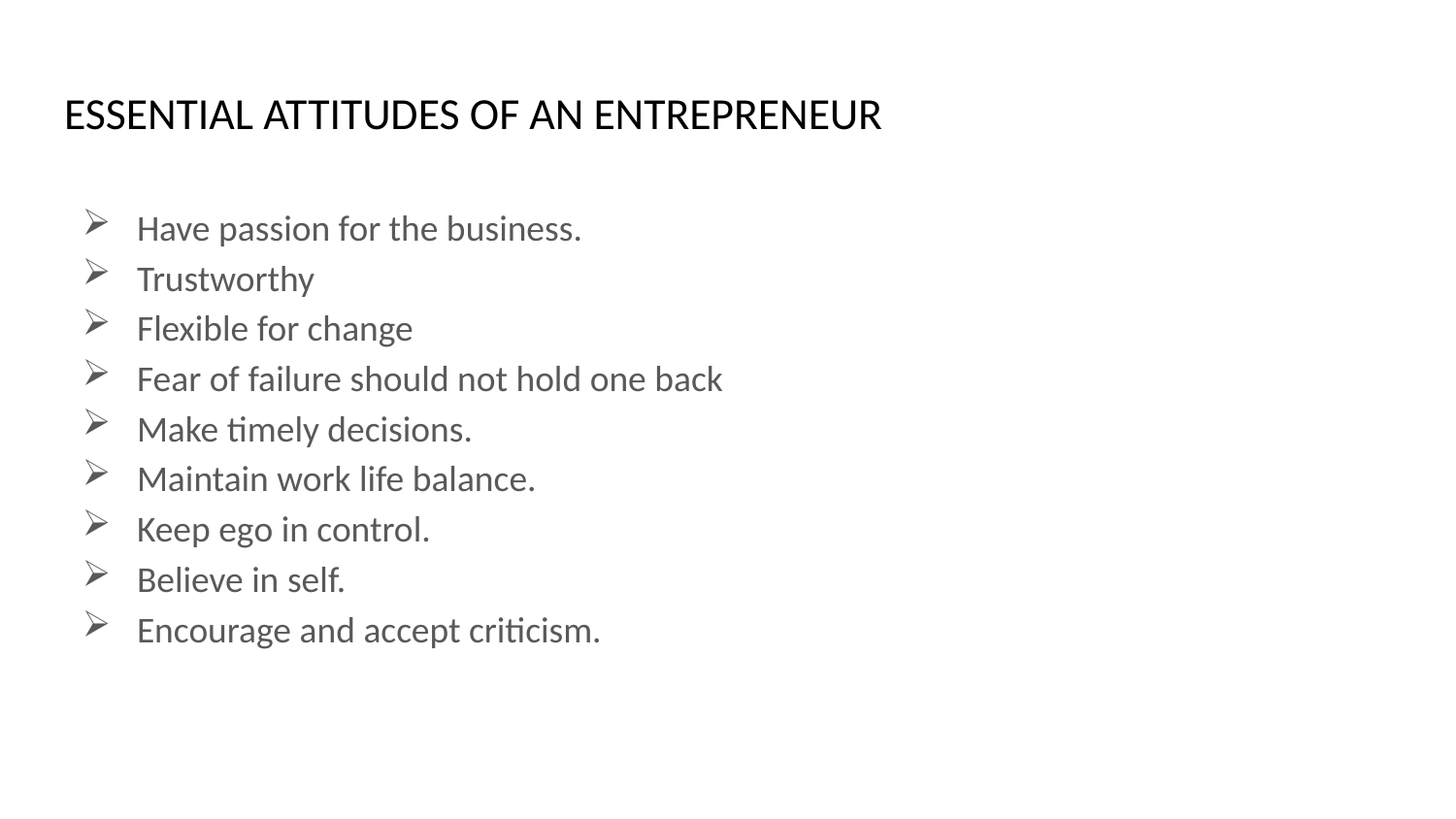

# ESSENTIAL ATTITUDES OF AN ENTREPRENEUR
Have passion for the business.
Trustworthy
Flexible for change
Fear of failure should not hold one back
Make timely decisions.
Maintain work life balance.
Keep ego in control.
Believe in self.
Encourage and accept criticism.